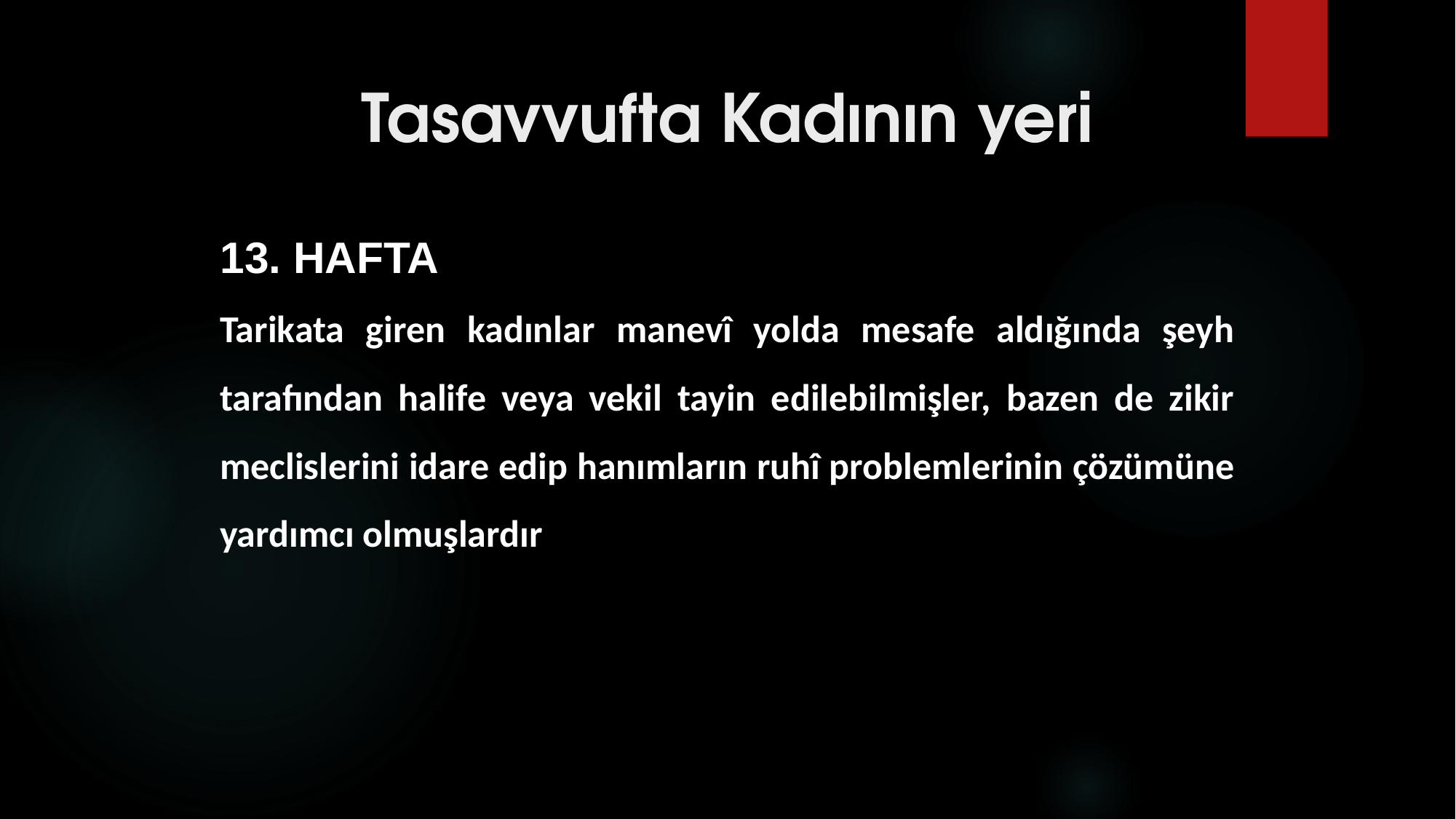

# Tasavvufta Kadının yeri
13. HAFTA
Tarikata giren kadınlar manevî yolda mesafe aldığında şeyh tarafından halife veya vekil tayin edilebilmişler, bazen de zikir meclislerini idare edip hanımların ruhî problemlerinin çözümüne yardımcı olmuşlardır